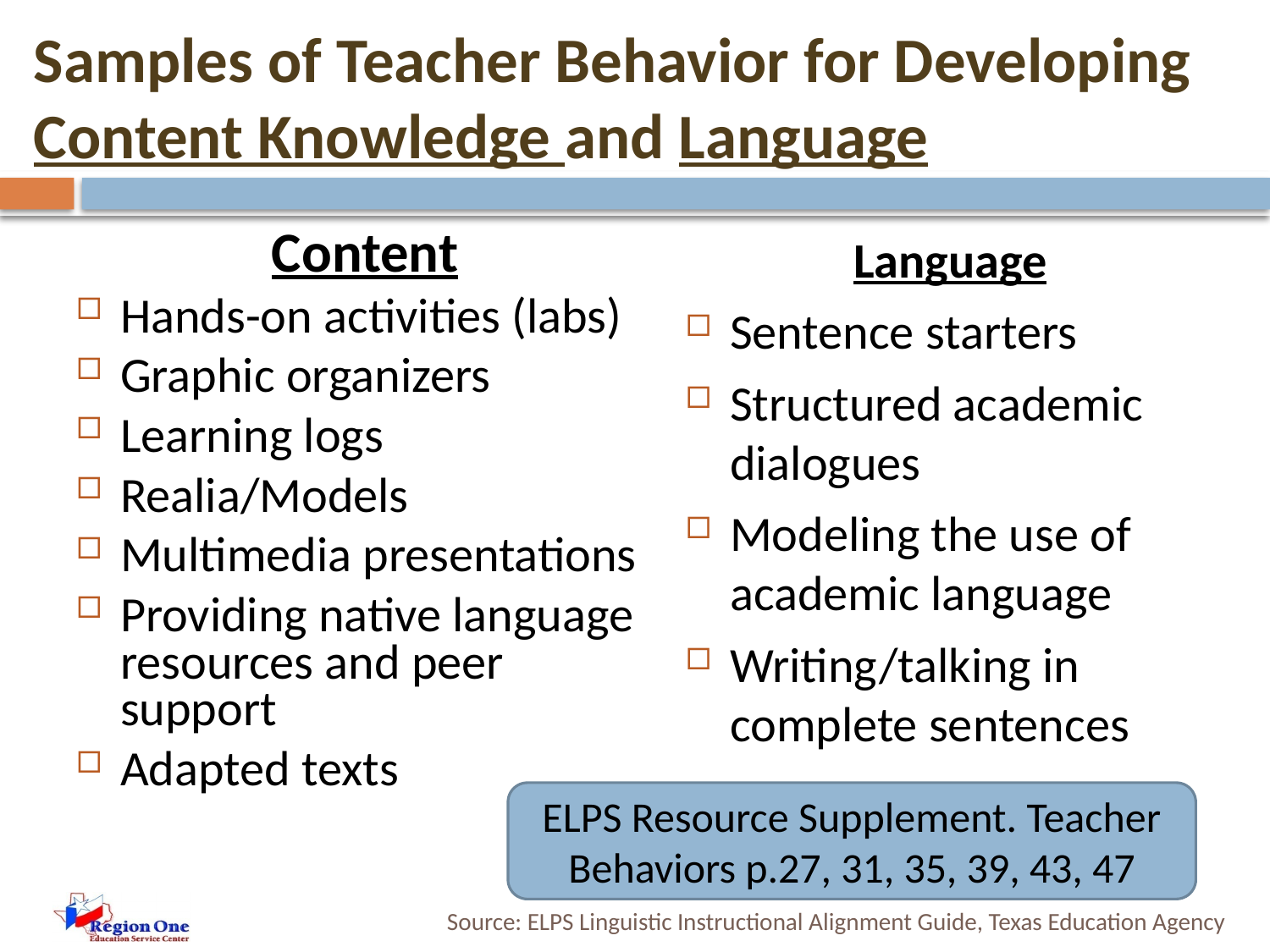

# Samples of Teacher Behavior for Developing Content Knowledge and Language
Content
Hands-on activities (labs)
Graphic organizers
Learning logs
Realia/Models
Multimedia presentations
Providing native language resources and peer support
Adapted texts
Language
Sentence starters
Structured academic dialogues
Modeling the use of academic language
Writing/talking in complete sentences

ELPS Resource Supplement. Teacher Behaviors p.27, 31, 35, 39, 43, 47
Source: ELPS Linguistic Instructional Alignment Guide, Texas Education Agency